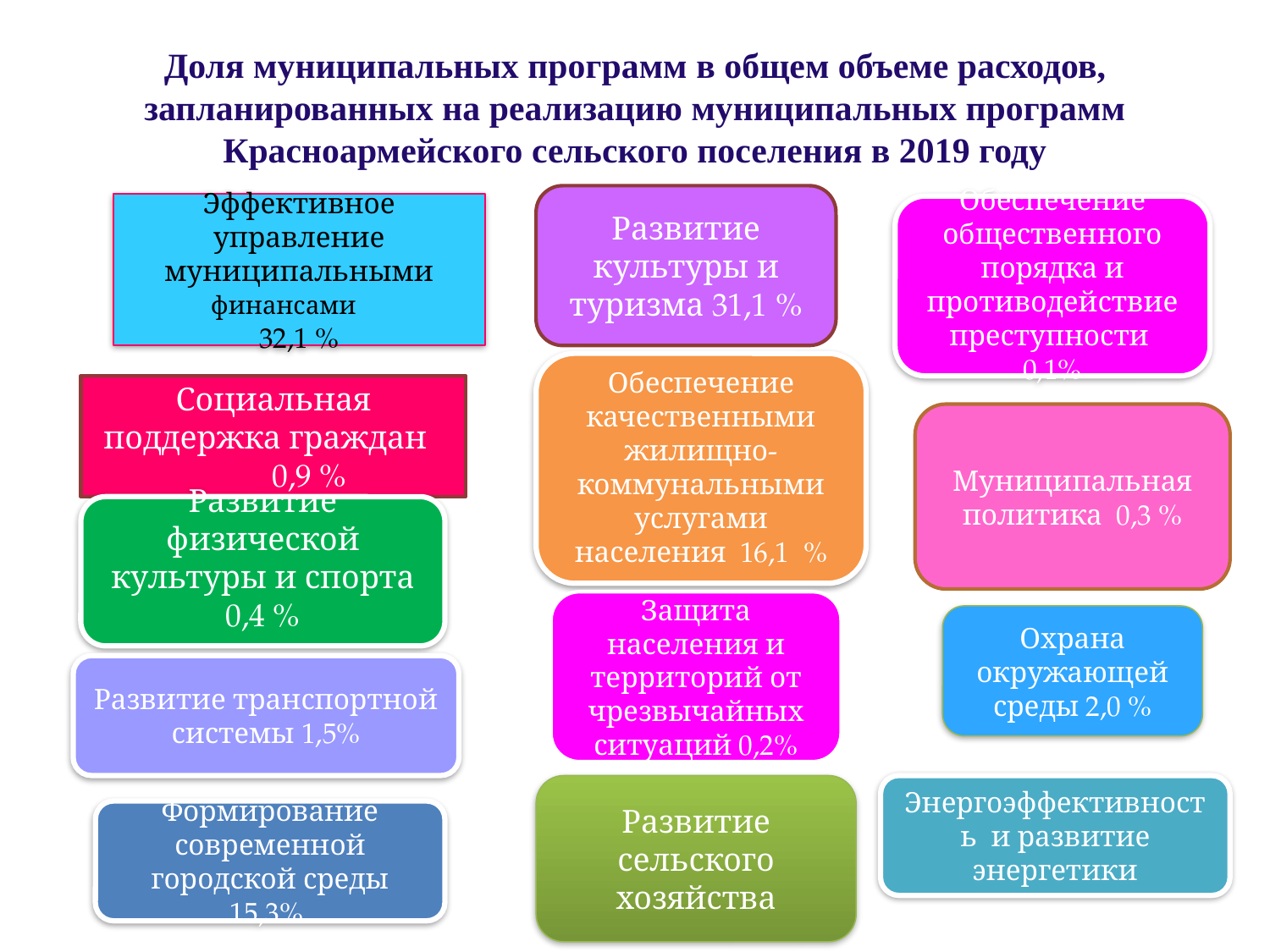

# Доля муниципальных программ в общем объеме расходов, запланированных на реализацию муниципальных программ Красноармейского сельского поселения в 2019 году
Развитие культуры и туризма 31,1 %
Эффективное управление муниципальными финансами
32,1 %

Обеспечение общественного порядка и противодействие преступности  0,1%

Обеспечение качественными жилищно-коммунальными услугами населения  16,1  %

Социальная
 поддержка граждан             0,9 %

Муниципальная политика  0,3 %

Развитие физической культуры и спорта 0,4 %

Защита населения и территорий от чрезвычайных ситуаций 0,2%
Охрана окружающей среды 2,0 %
Развитие транспортной системы 1,5%
Развитие сельского хозяйства
Энергоэффективность  и развитие энергетики
Формирование современной городской среды 15,3%